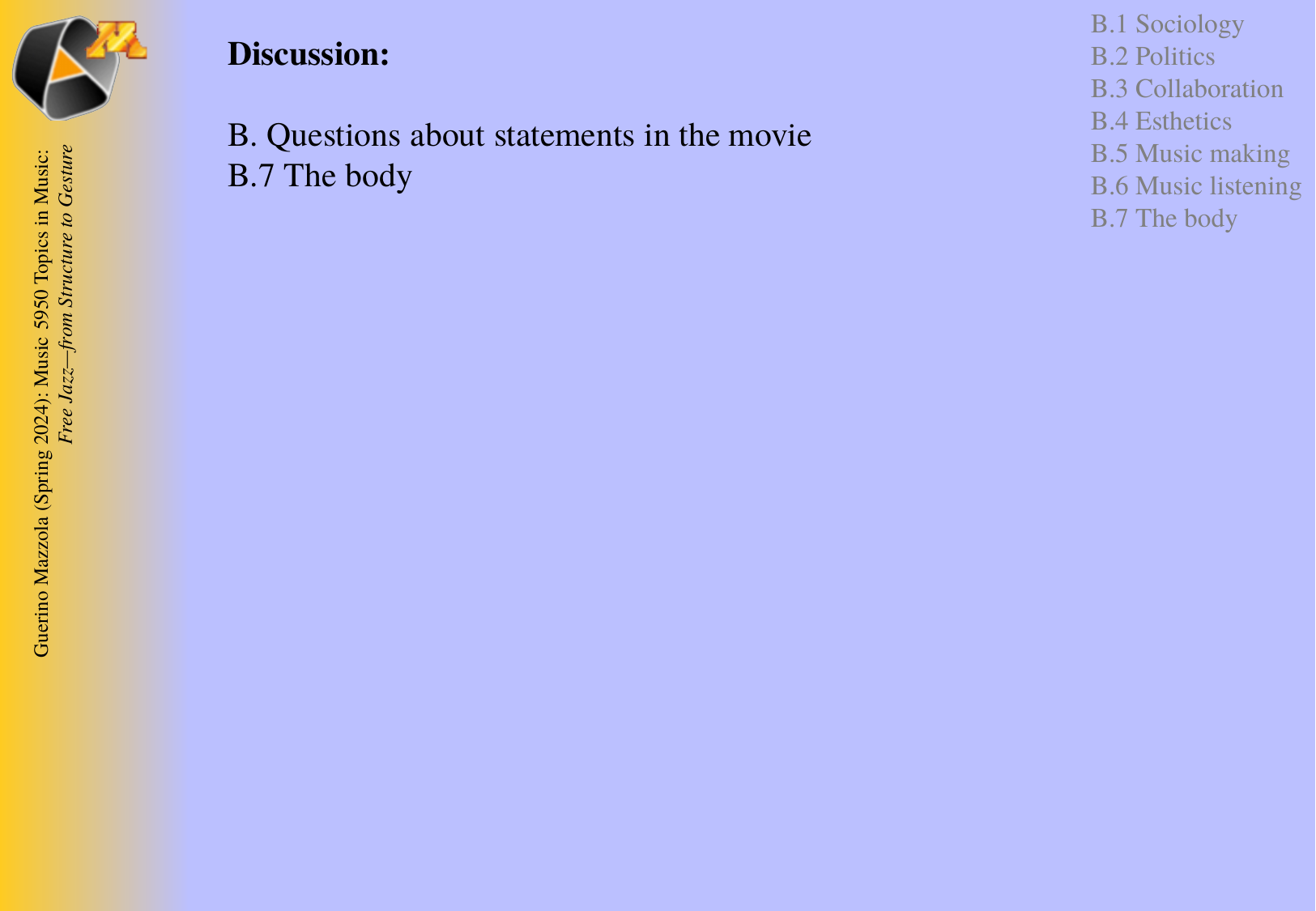

B.1 Sociology
B.2 Politics
B.3 Collaboration
B.4 Esthetics
B.5 Music making
B.6 Music listening
B.7 The body
Discussion:

B. Questions about statements in the movie
B.7 The body